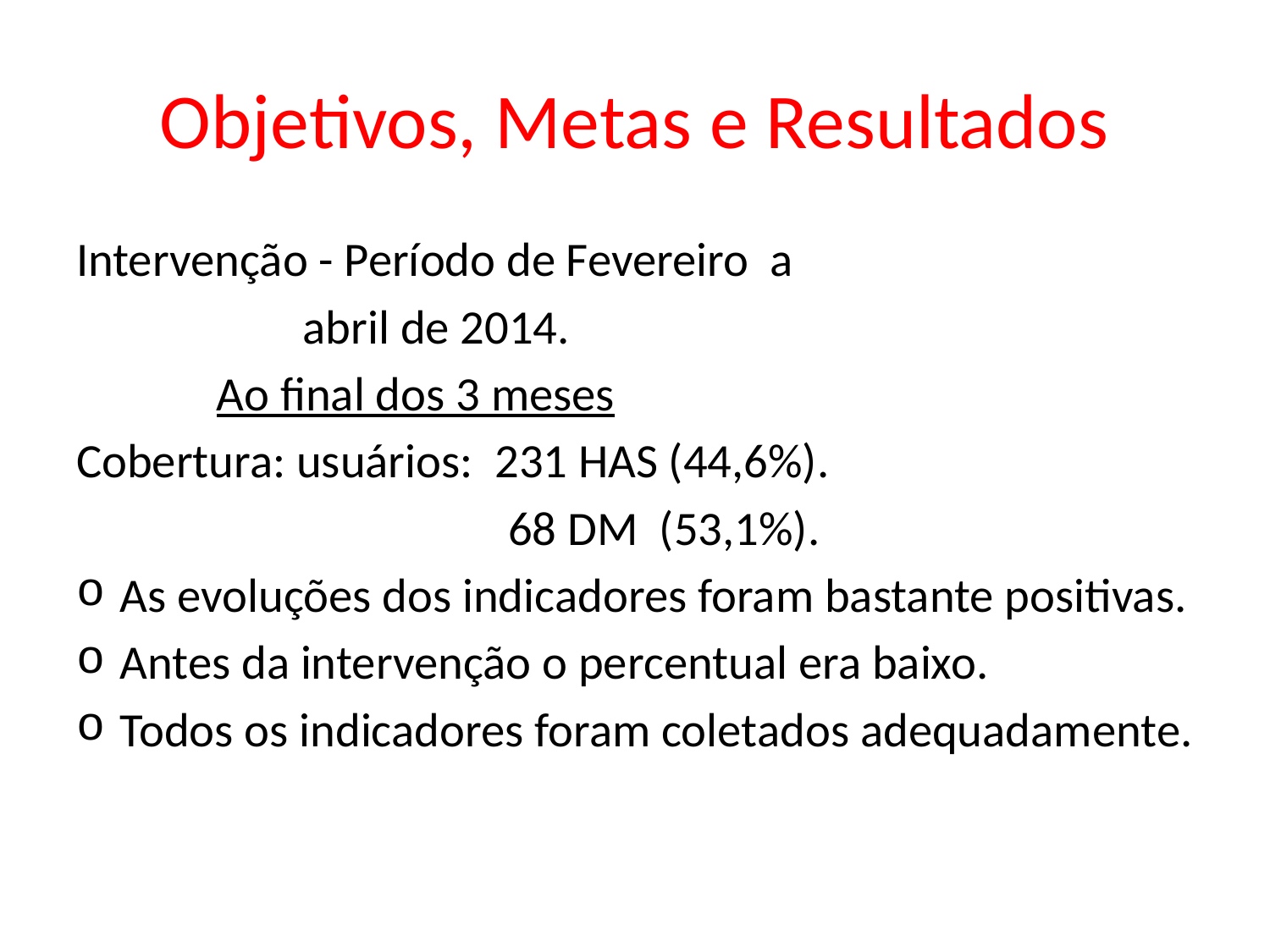

# Objetivos, Metas e Resultados
Intervenção - Período de Fevereiro  a
                     abril de 2014.
             Ao final dos 3 meses
Cobertura: usuários:  231 HAS (44,6%).
                                        68 DM  (53,1%).
As evoluções dos indicadores foram bastante positivas.
Antes da intervenção o percentual era baixo.
Todos os indicadores foram coletados adequadamente.